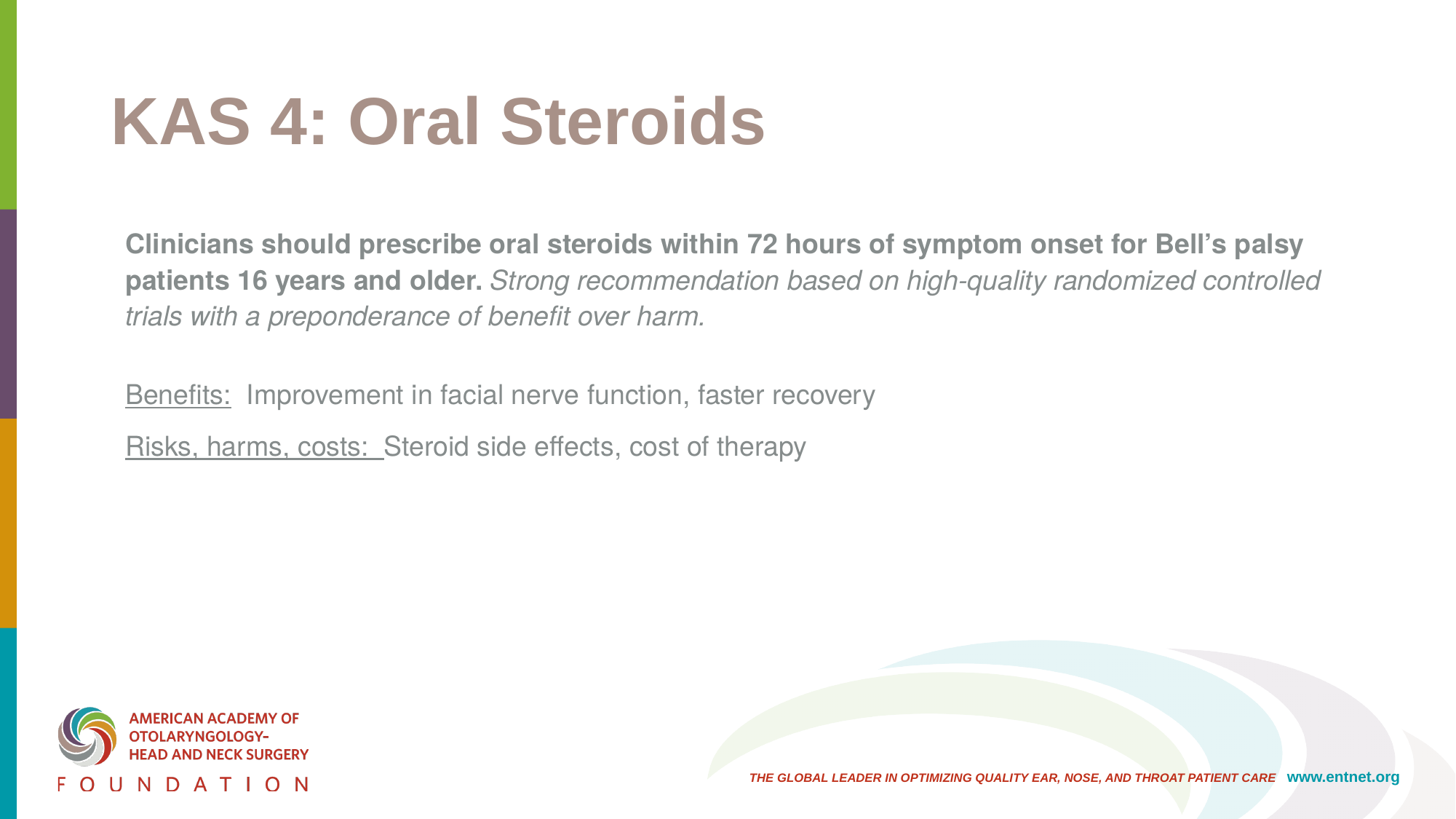

# KAS 4: Oral Steroids
Clinicians should prescribe oral steroids within 72 hours of symptom onset for Bell’s palsy patients 16 years and older. Strong recommendation based on high-quality randomized controlled trials with a preponderance of benefit over harm.
Benefits:  Improvement in facial nerve function, faster recovery
Risks, harms, costs:  Steroid side effects, cost of therapy